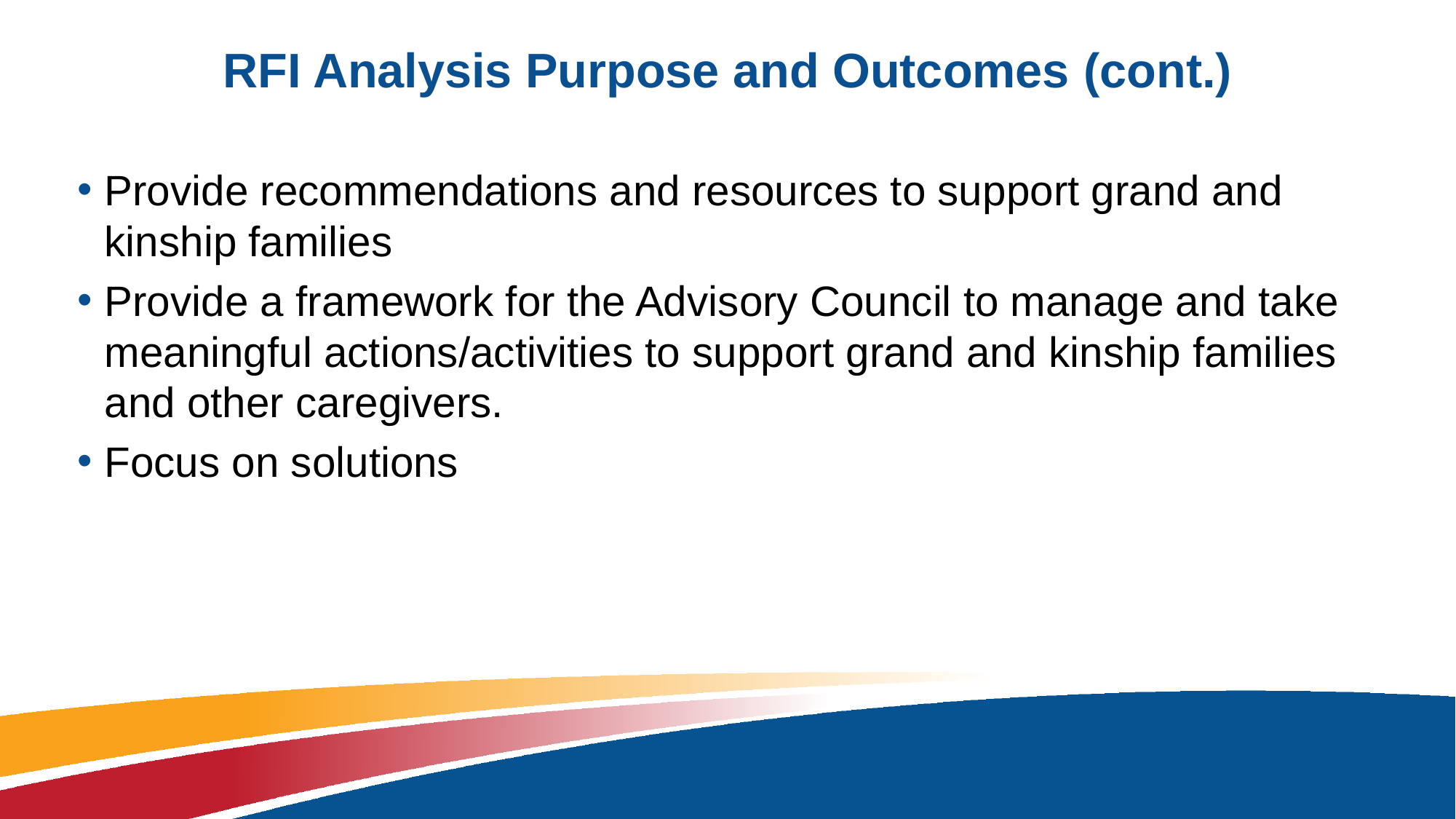

# RFI Analysis Purpose and Outcomes (cont.)
Provide recommendations and resources to support grand and kinship families
Provide a framework for the Advisory Council to manage and take meaningful actions/activities to support grand and kinship families and other caregivers.
Focus on solutions